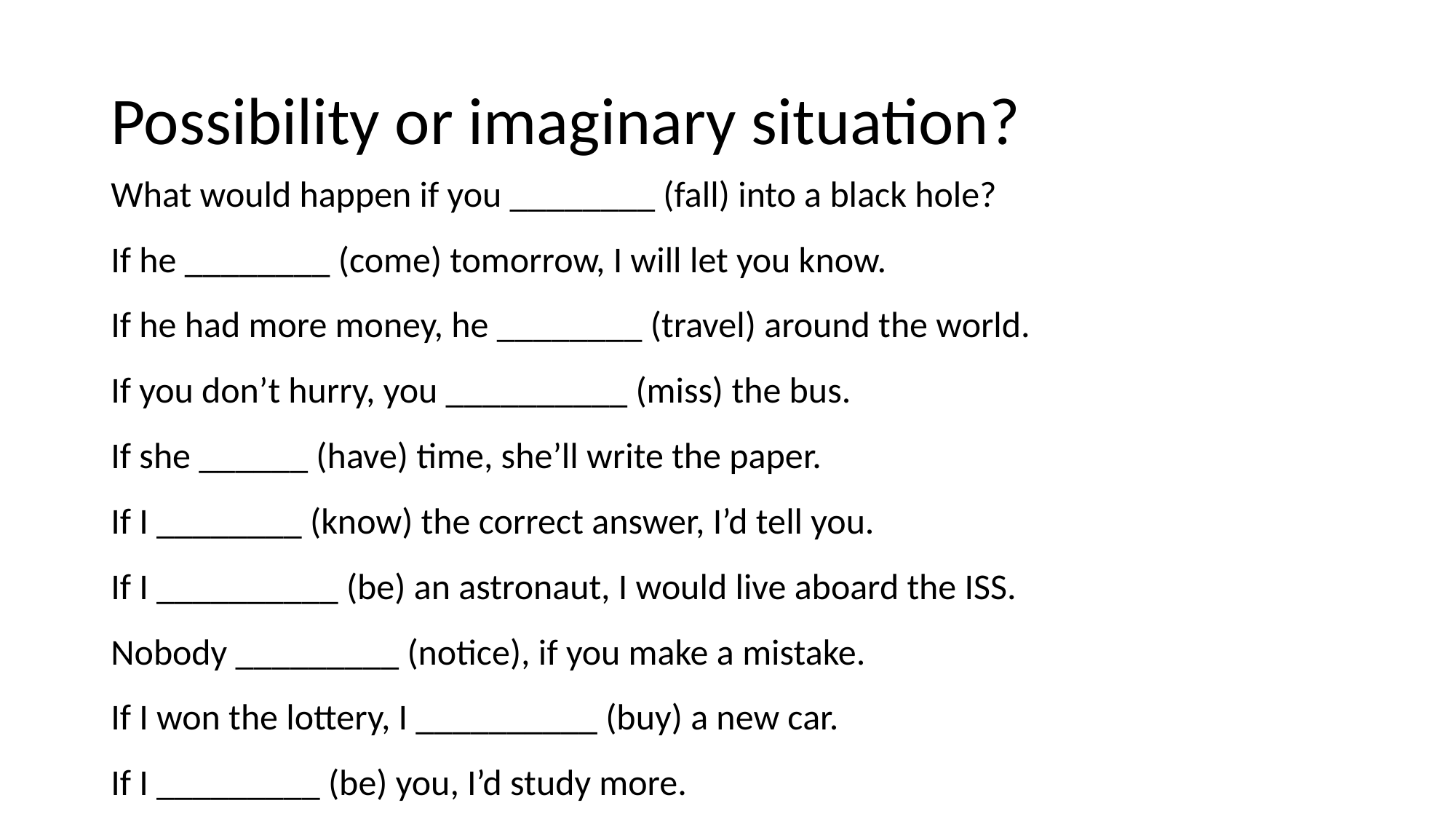

# Possibility or imaginary situation?
What would happen if you ________ (fall) into a black hole?
If he ________ (come) tomorrow, I will let you know.
If he had more money, he ________ (travel) around the world.
If you don’t hurry, you __________ (miss) the bus.
If she ______ (have) time, she’ll write the paper.
If I ________ (know) the correct answer, I’d tell you.
If I __________ (be) an astronaut, I would live aboard the ISS.
Nobody _________ (notice), if you make a mistake.
If I won the lottery, I __________ (buy) a new car.
If I _________ (be) you, I’d study more.